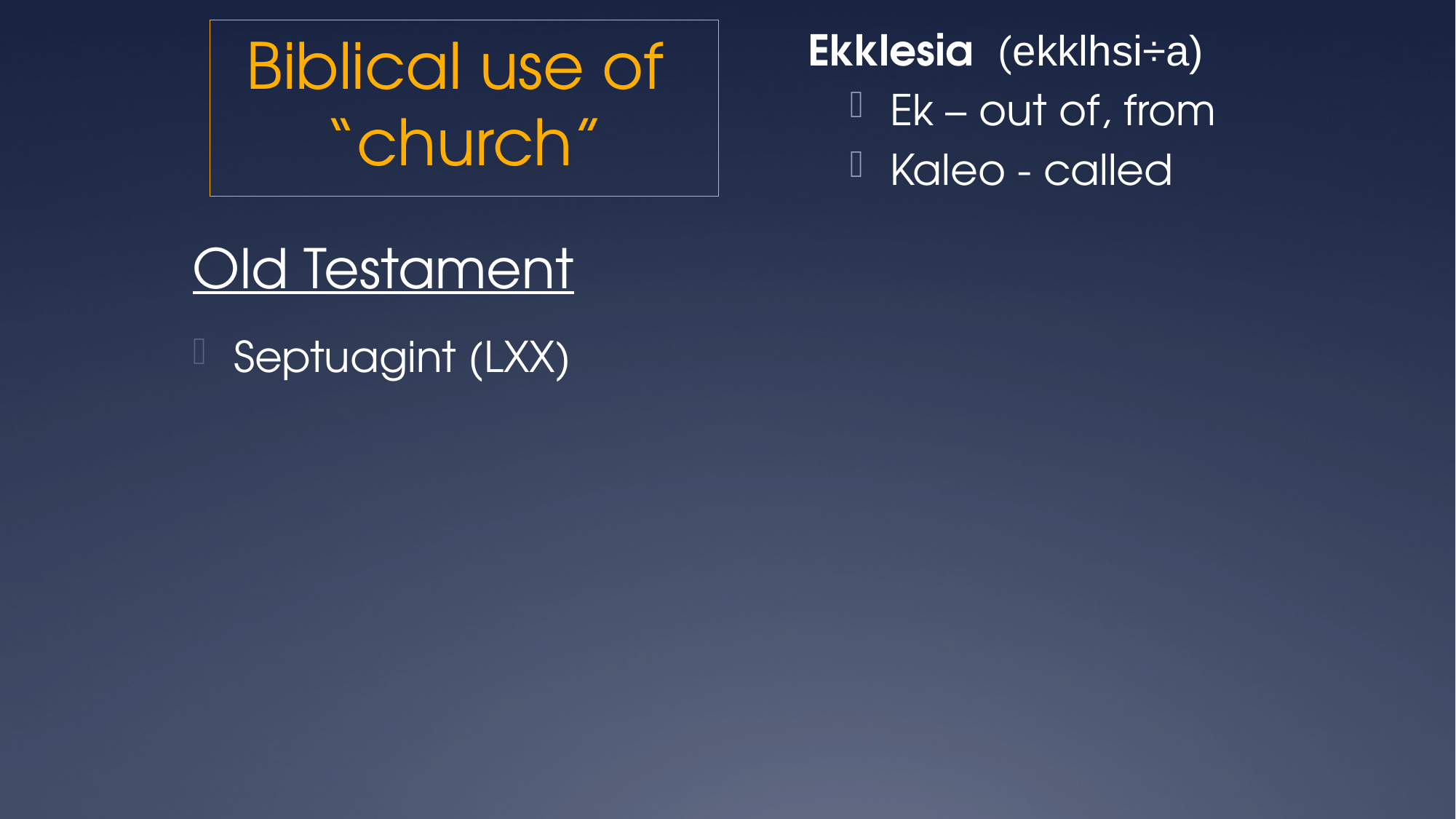

Ekklesia  (ekklhsi÷a)
Ek – out of, from
Kaleo - called
# Biblical use of “church”
Old Testament
Septuagint (LXX)